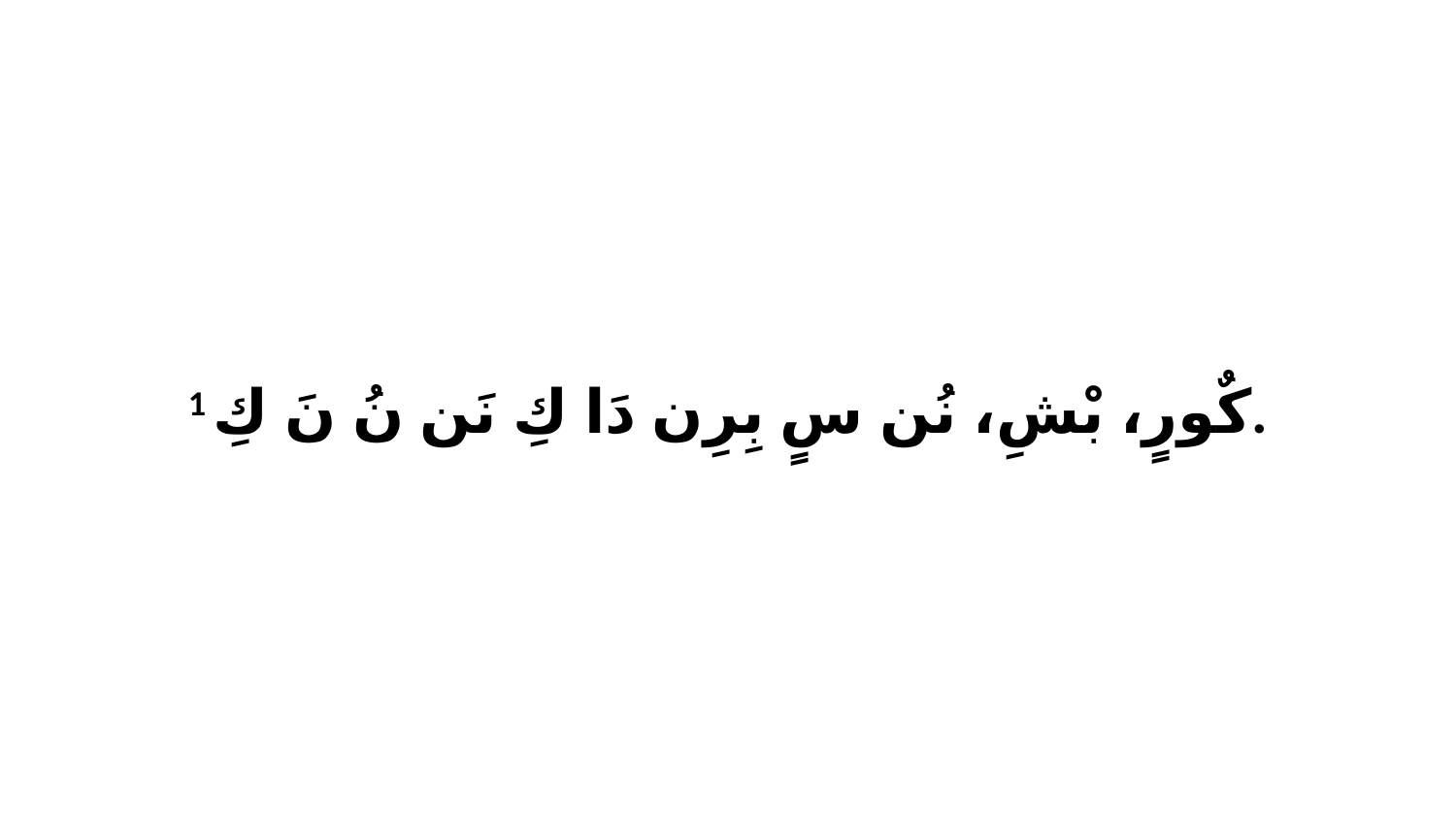

1 كٌورٍ، بْشِ، نُن سٍ بِرِن دَا كِ نَن نُ نَ كِ.